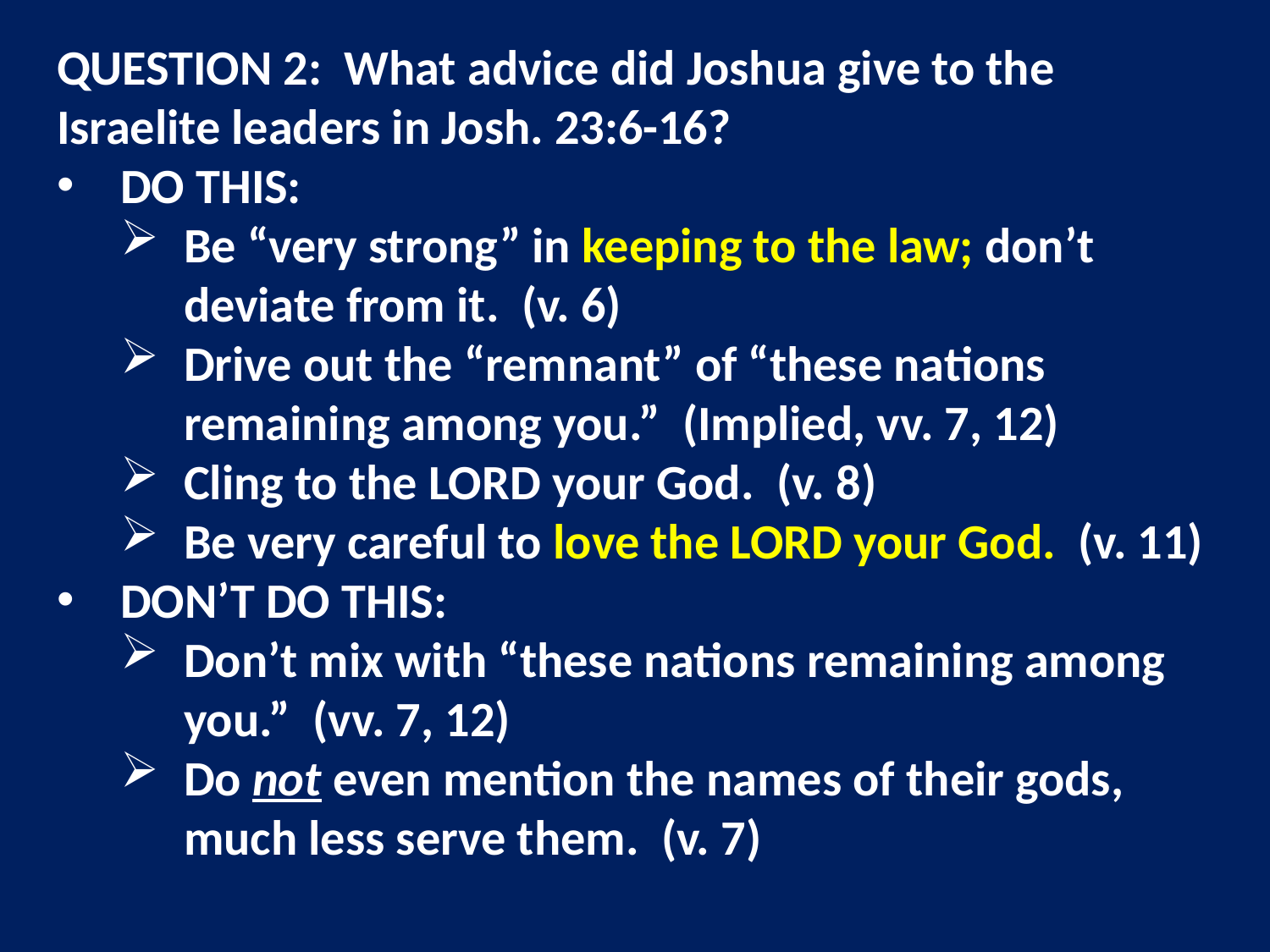

QUESTION 2:  What advice did Joshua give to the Israelite leaders in Josh. 23:6-16?
DO THIS:
Be “very strong” in keeping to the law; don’t deviate from it.  (v. 6)
Drive out the “remnant” of “these nations remaining among you.”  (Implied, vv. 7, 12)
Cling to the LORD your God.  (v. 8)
Be very careful to love the LORD your God.  (v. 11)
DON’T DO THIS:
Don’t mix with “these nations remaining among you.”  (vv. 7, 12)
Do not even mention the names of their gods, much less serve them.  (v. 7)